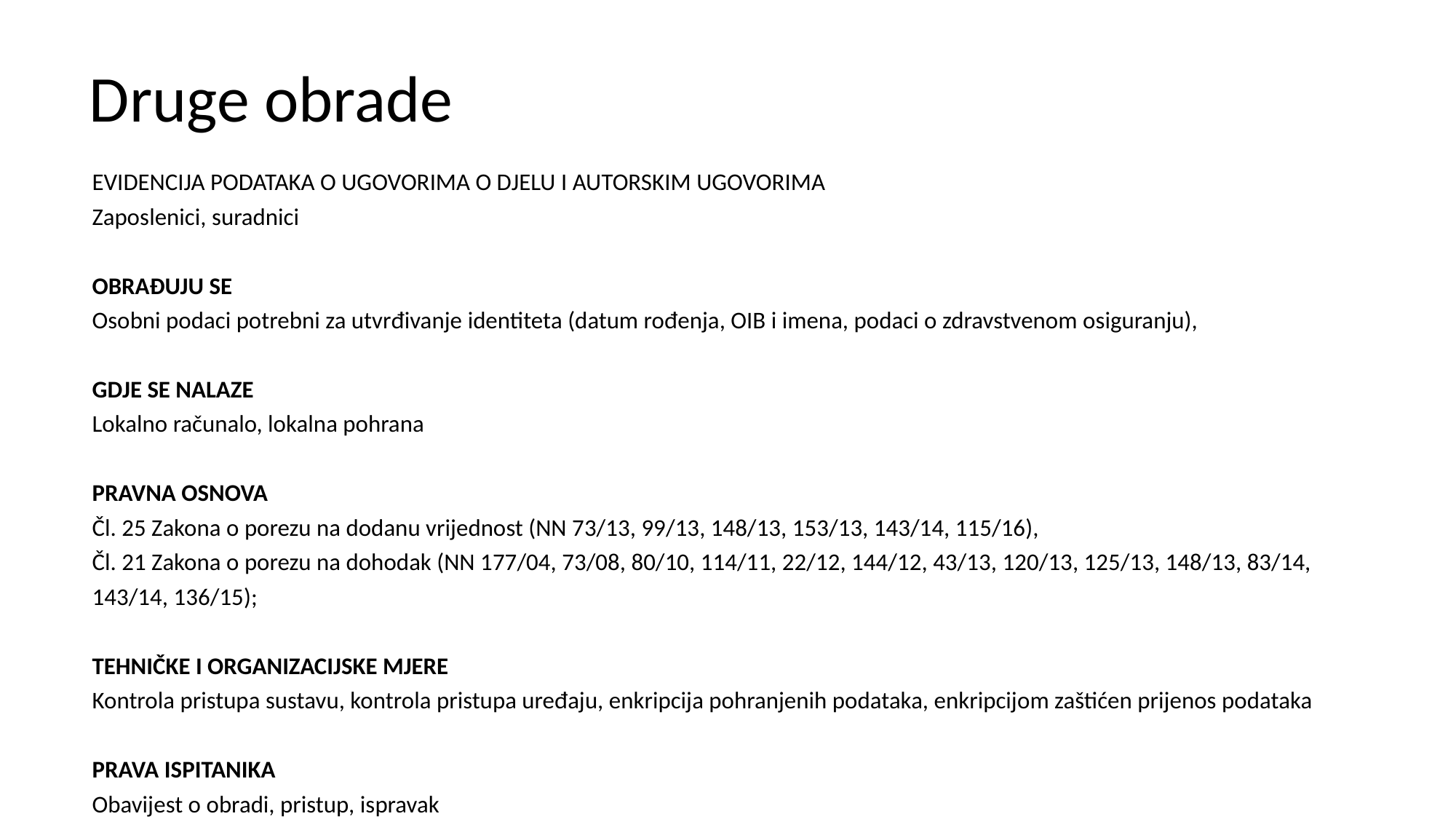

# Druge obrade
EVIDENCIJA PODATAKA O UGOVORIMA O DJELU I AUTORSKIM UGOVORIMA
Zaposlenici, suradnici

OBRAĐUJU SE
Osobni podaci potrebni za utvrđivanje identiteta (datum rođenja, OIB i imena, podaci o zdravstvenom osiguranju),

GDJE SE NALAZE
Lokalno računalo, lokalna pohrana

PRAVNA OSNOVA
Čl. 25 Zakona o porezu na dodanu vrijednost (NN 73/13, 99/13, 148/13, 153/13, 143/14, 115/16),
Čl. 21 Zakona o porezu na dohodak (NN 177/04, 73/08, 80/10, 114/11, 22/12, 144/12, 43/13, 120/13, 125/13, 148/13, 83/14, 143/14, 136/15);

TEHNIČKE I ORGANIZACIJSKE MJERE
Kontrola pristupa sustavu, kontrola pristupa uređaju, enkripcija pohranjenih podataka, enkripcijom zaštićen prijenos podataka

PRAVA ISPITANIKA
Obavijest o obradi, pristup, ispravak